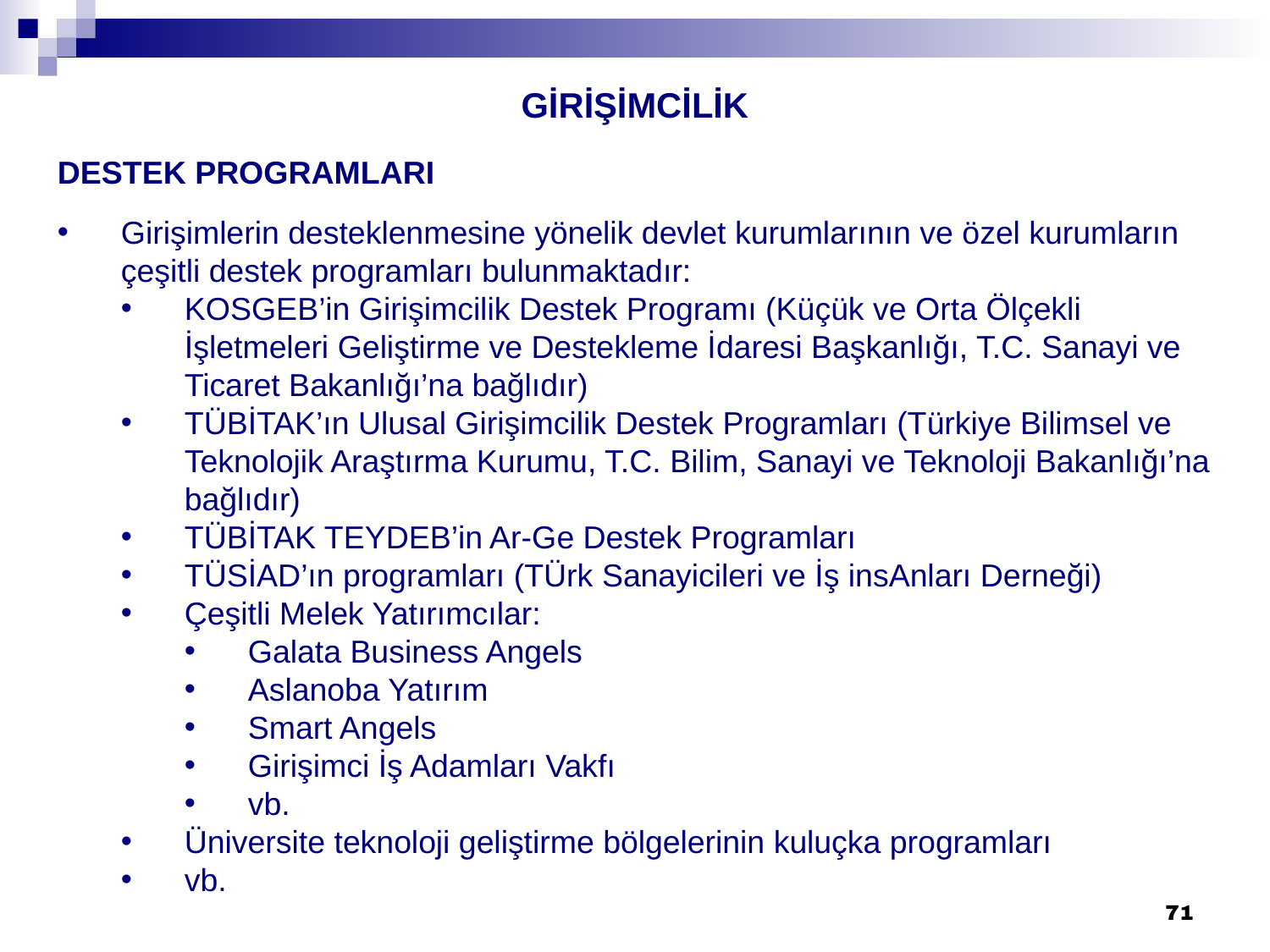

GİRİŞİMCİLİK
DESTEK PROGRAMLARI
Girişimlerin desteklenmesine yönelik devlet kurumlarının ve özel kurumların çeşitli destek programları bulunmaktadır:
KOSGEB’in Girişimcilik Destek Programı (Küçük ve Orta Ölçekli İşletmeleri Geliştirme ve Destekleme İdaresi Başkanlığı, T.C. Sanayi ve Ticaret Bakanlığı’na bağlıdır)
TÜBİTAK’ın Ulusal Girişimcilik Destek Programları (Türkiye Bilimsel ve Teknolojik Araştırma Kurumu, T.C. Bilim, Sanayi ve Teknoloji Bakanlığı’na bağlıdır)
TÜBİTAK TEYDEB’in Ar-Ge Destek Programları
TÜSİAD’ın programları (TÜrk Sanayicileri ve İş insAnları Derneği)
Çeşitli Melek Yatırımcılar:
Galata Business Angels
Aslanoba Yatırım
Smart Angels
Girişimci İş Adamları Vakfı
vb.
Üniversite teknoloji geliştirme bölgelerinin kuluçka programları
vb.
71